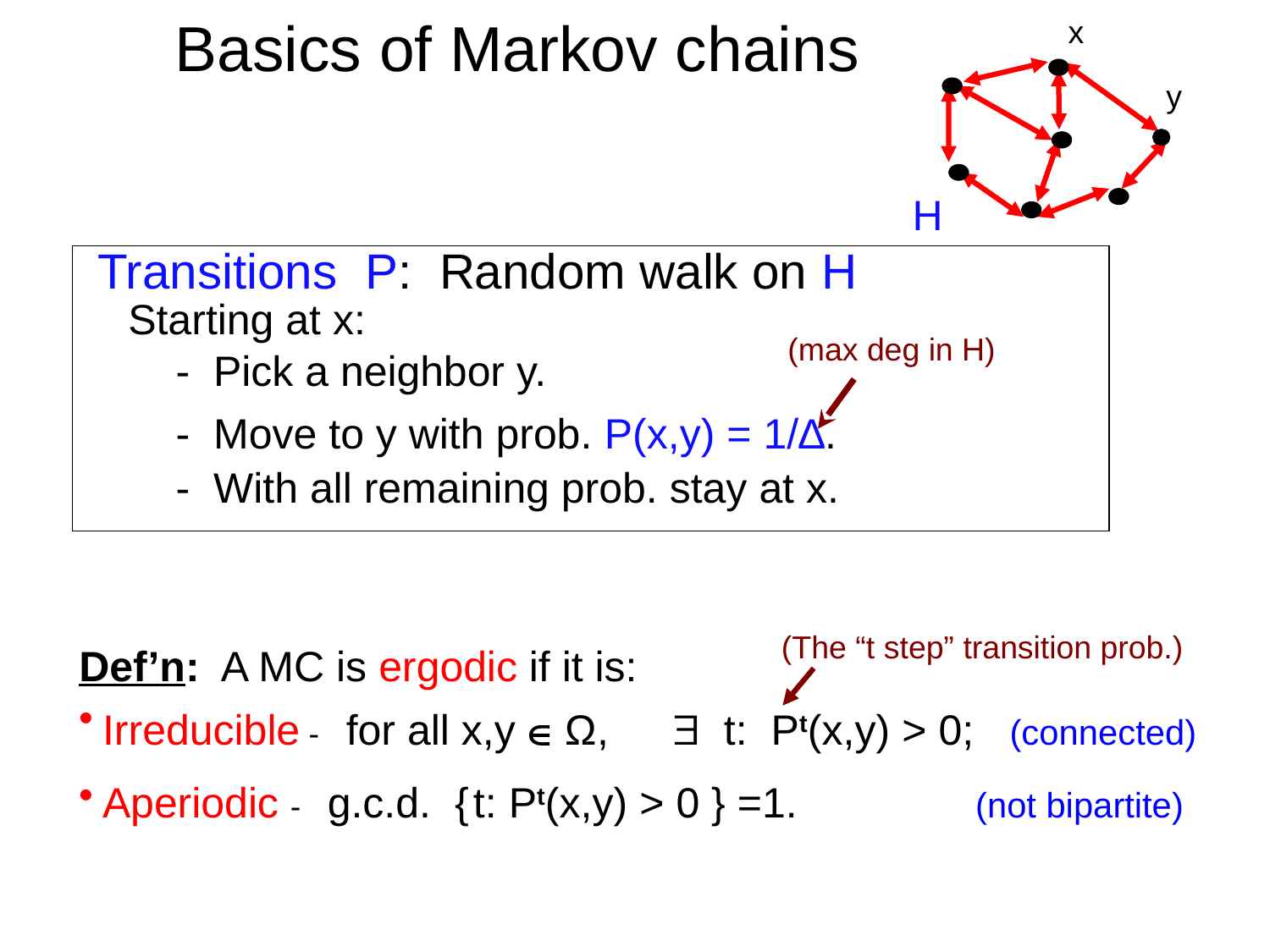

Basics of Markov chains
x

y

H

Starting at x:
    -  Pick a neighbor y.

    -  Move to y with prob. P(x,y) = 1/∆.

    -  With all remaining prob. stay at x.
Transitions  P:  Random walk on H
(max deg in H)

(The “t step” transition prob.)
Def’n:  A MC is ergodic if it is:

Irreducible -   for all x,y ∈ Ω,   ∃  t:  Pt(x,y) > 0;   (connected)

Aperiodic -   g.c.d.  { t: Pt(x,y) > 0 } =1.               (not bipartite)